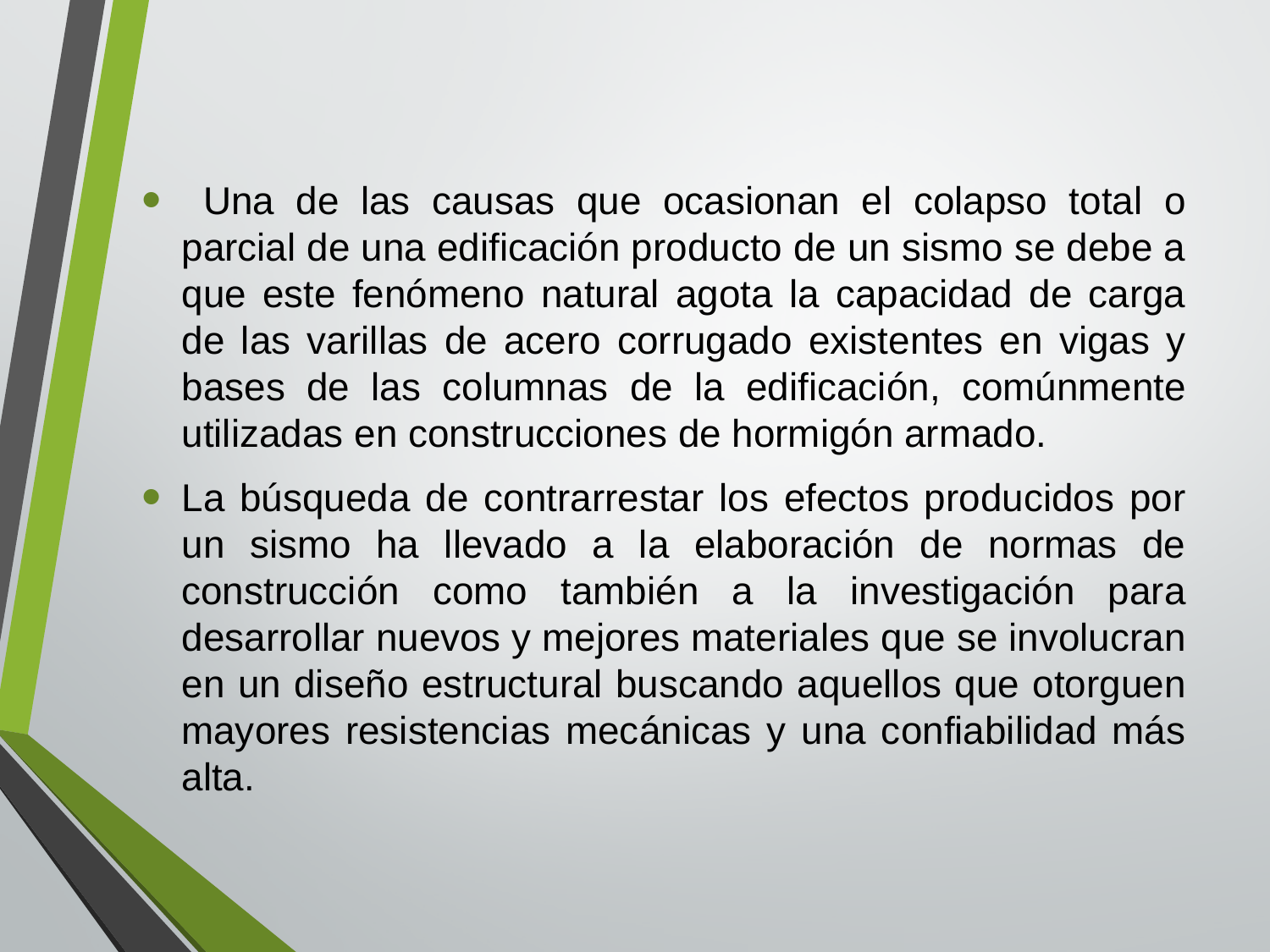

Una de las causas que ocasionan el colapso total o parcial de una edificación producto de un sismo se debe a que este fenómeno natural agota la capacidad de carga de las varillas de acero corrugado existentes en vigas y bases de las columnas de la edificación, comúnmente utilizadas en construcciones de hormigón armado.
La búsqueda de contrarrestar los efectos producidos por un sismo ha llevado a la elaboración de normas de construcción como también a la investigación para desarrollar nuevos y mejores materiales que se involucran en un diseño estructural buscando aquellos que otorguen mayores resistencias mecánicas y una confiabilidad más alta.